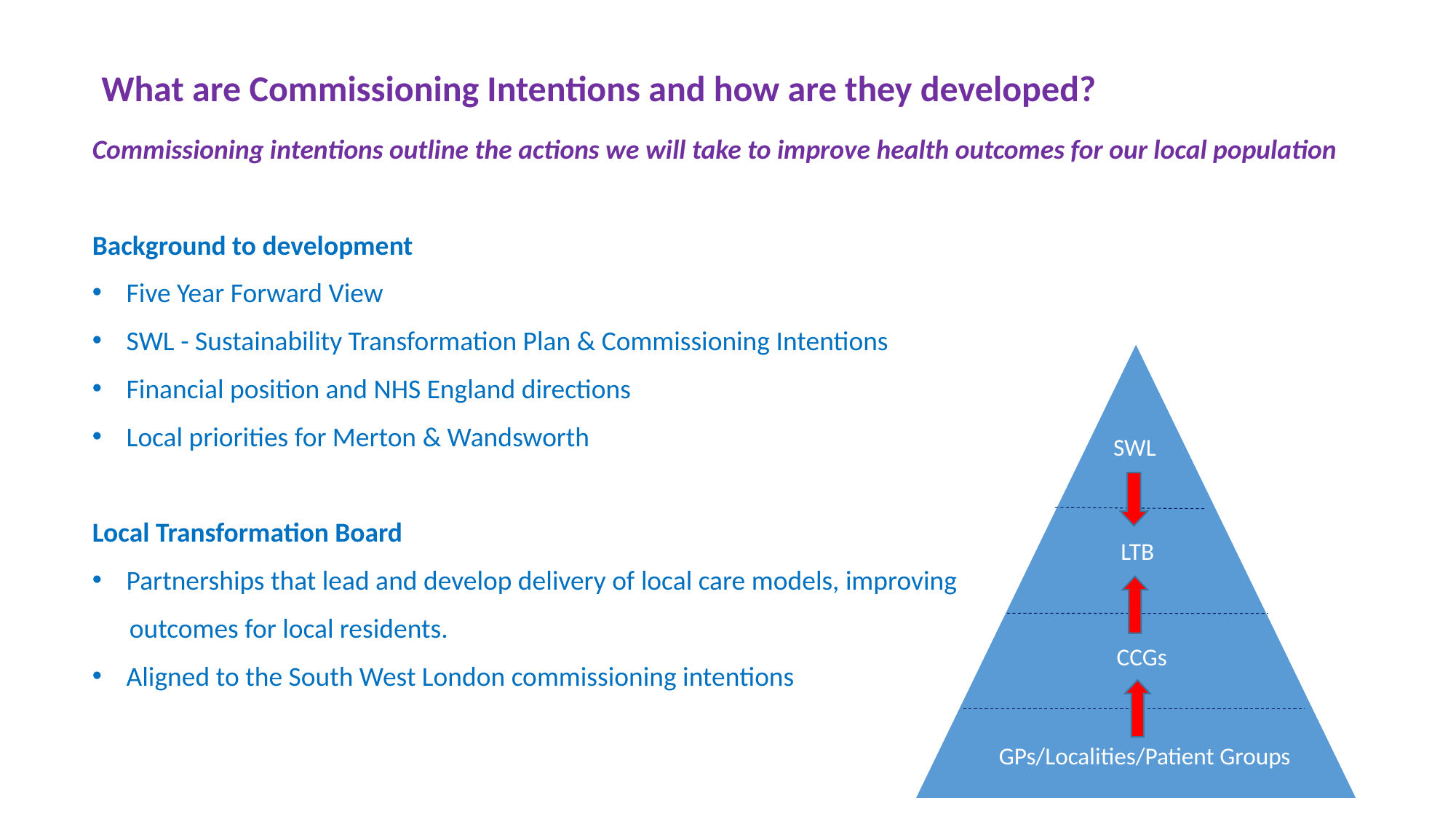

What are Commissioning Intentions and how are they developed?

Commissioning intentions outline the actions we will take to improve health outcomes for our local population

Background to development
Five Year Forward View
SWL - Sustainability Transformation Plan & Commissioning Intentions
Financial position and NHS England directions
Local priorities for Merton & Wandsworth

Local Transformation Board
Partnerships that lead and develop delivery of local care models, improving
      outcomes for local residents.
Aligned to the South West London commissioning intentions

SWL

LTB

CCGs

GPs/Localities/Patient Groups